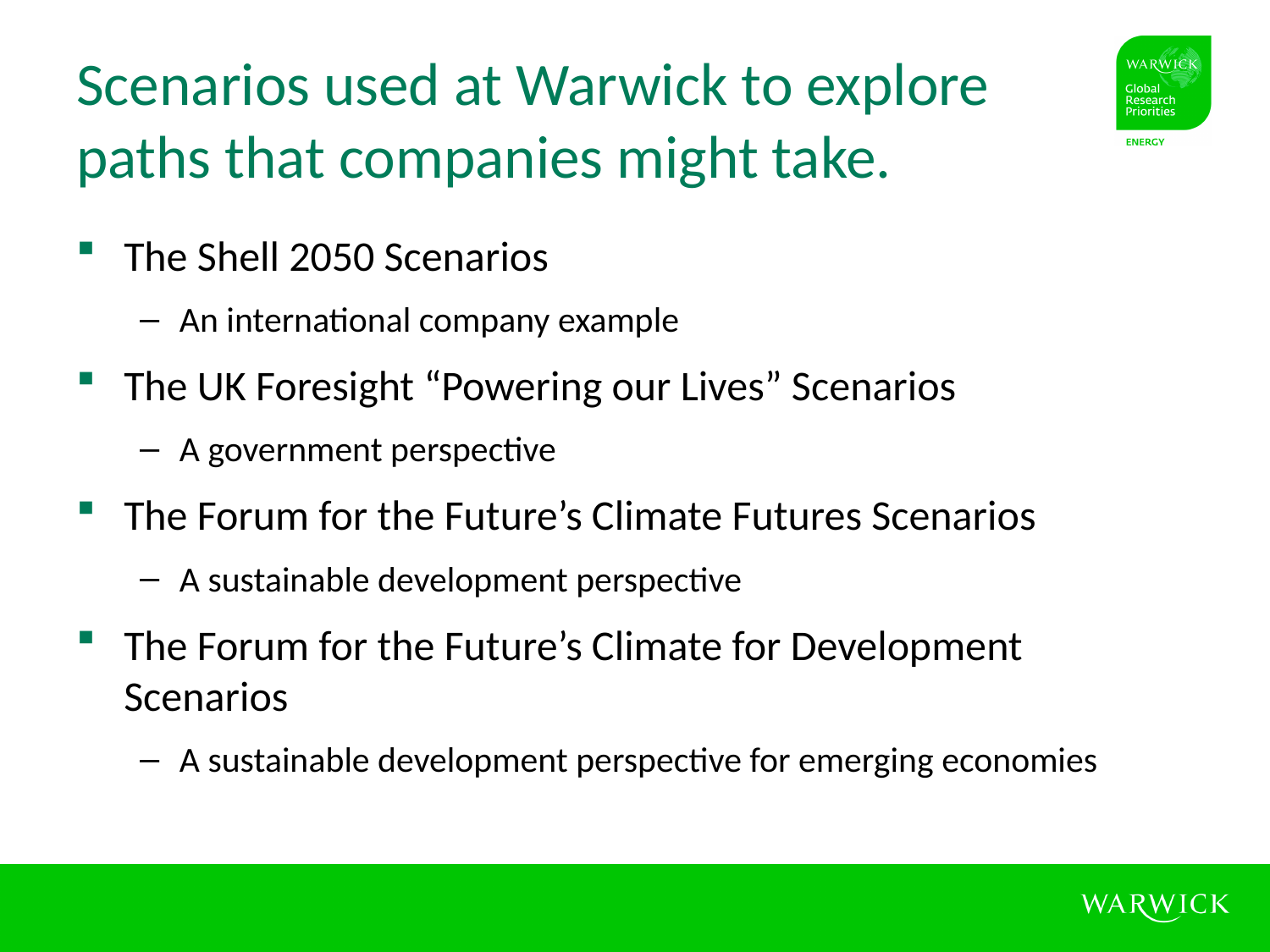

# Scenarios used at Warwick to explore paths that companies might take.
The Shell 2050 Scenarios
An international company example
The UK Foresight “Powering our Lives” Scenarios
A government perspective
The Forum for the Future’s Climate Futures Scenarios
A sustainable development perspective
The Forum for the Future’s Climate for Development Scenarios
A sustainable development perspective for emerging economies